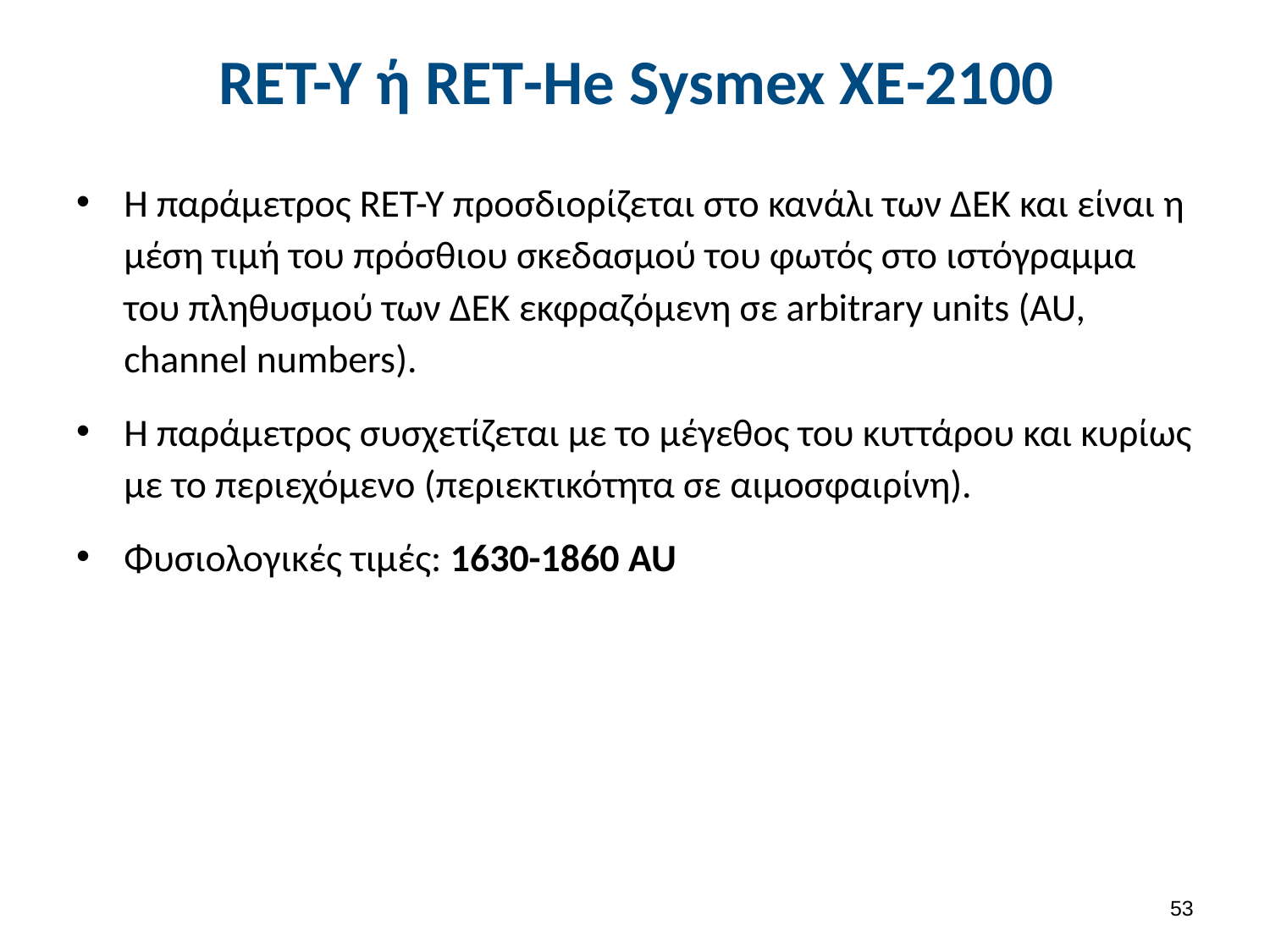

# RET-Y ή RET-He Sysmex XE-2100
Η παράμετρος RET-Y προσδιορίζεται στο κανάλι των ΔΕΚ και είναι η μέση τιμή του πρόσθιου σκεδασμού του φωτός στο ιστόγραμμα του πληθυσμού των ΔΕΚ εκφραζόμενη σε arbitrary units (AU, channel numbers).
Η παράμετρος συσχετίζεται με το μέγεθος του κυττάρου και κυρίως με το περιεχόμενο (περιεκτικότητα σε αιμοσφαιρίνη).
Φυσιολογικές τιμές: 1630-1860 AU

53